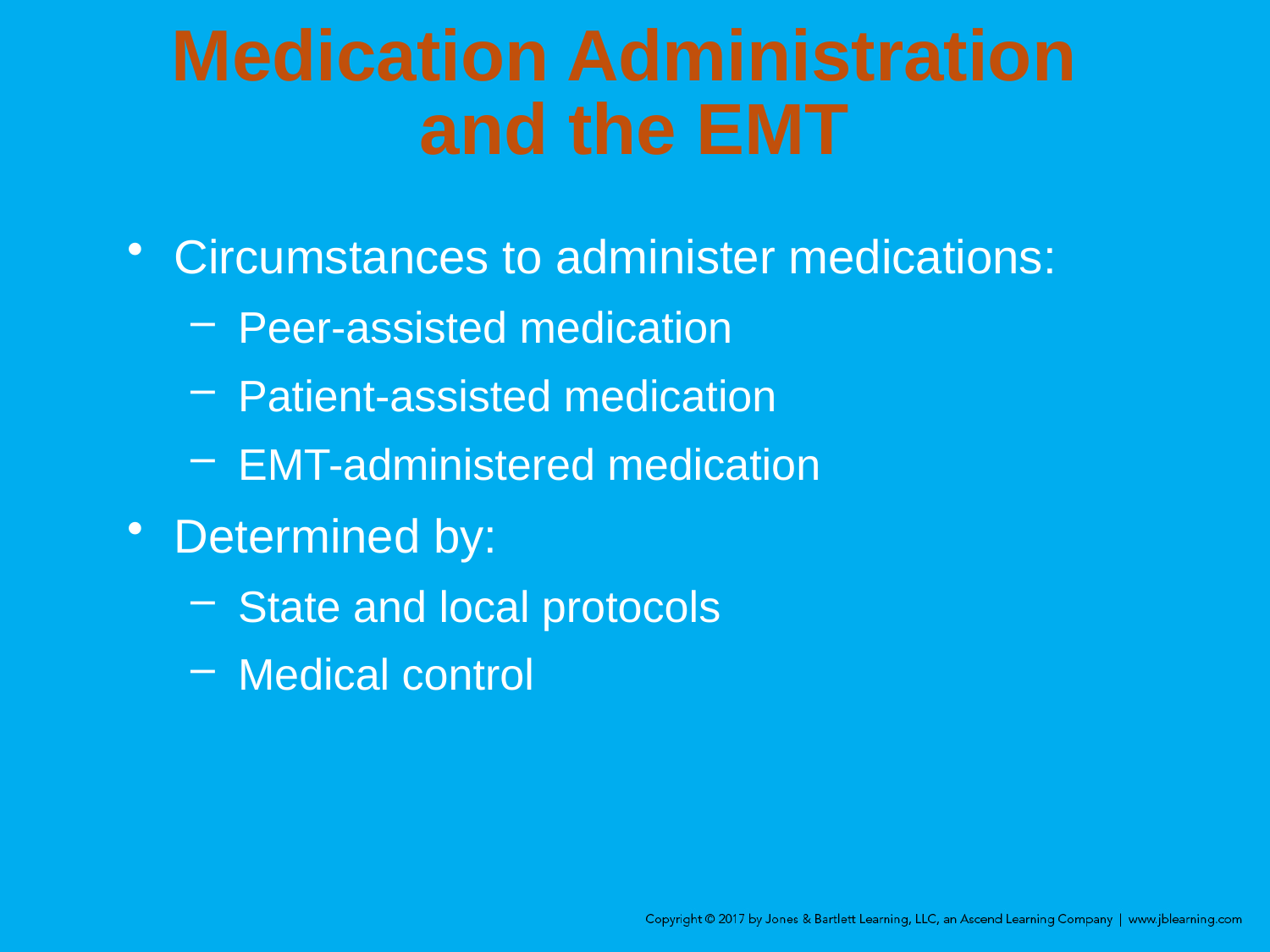

# Medication Administration and the EMT
Circumstances to administer medications:
Peer-assisted medication
Patient-assisted medication
EMT-administered medication
Determined by:
State and local protocols
Medical control